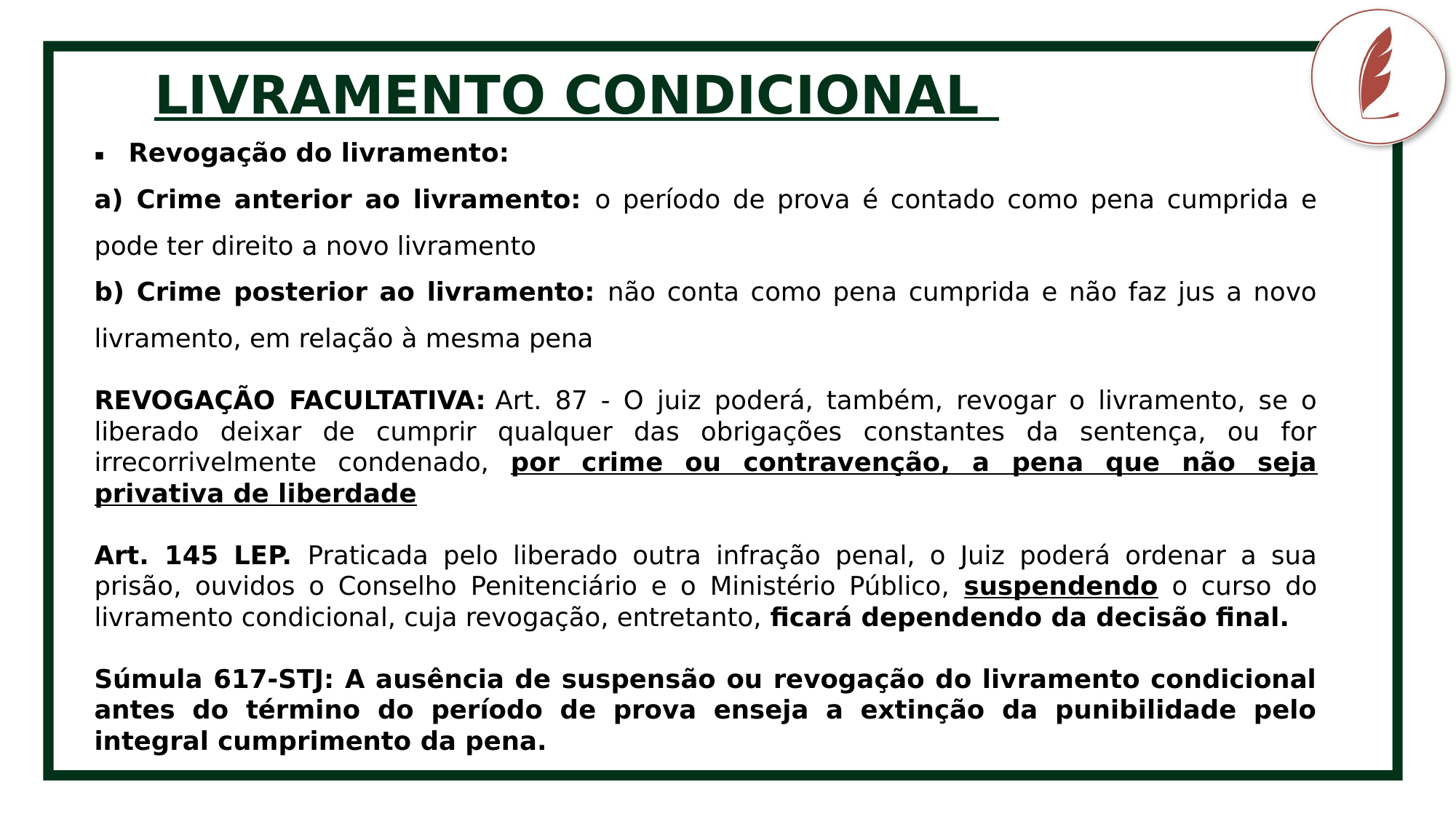

LIVRAMENTO CONDICIONAL
CRIMINOLOGIA
Revogação do livramento:
a) Crime anterior ao livramento: o período de prova é contado como pena cumprida e pode ter direito a novo livramento
b) Crime posterior ao livramento: não conta como pena cumprida e não faz jus a novo livramento, em relação à mesma pena

REVOGAÇÃO FACULTATIVA: Art. 87 - O juiz poderá, também, revogar o livramento, se o liberado deixar de cumprir qualquer das obrigações constantes da sentença, ou for irrecorrivelmente condenado, por crime ou contravenção, a pena que não seja privativa de liberdade

Art. 145 LEP. Praticada pelo liberado outra infração penal, o Juiz poderá ordenar a sua prisão, ouvidos o Conselho Penitenciário e o Ministério Público, suspendendo o curso do livramento condicional, cuja revogação, entretanto, ficará dependendo da decisão final.

Súmula 617-STJ: A ausência de suspensão ou revogação do livramento condicional antes do término do período de prova enseja a extinção da punibilidade pelo integral cumprimento da pena.

Fonte pro conteúdo

não-destaque